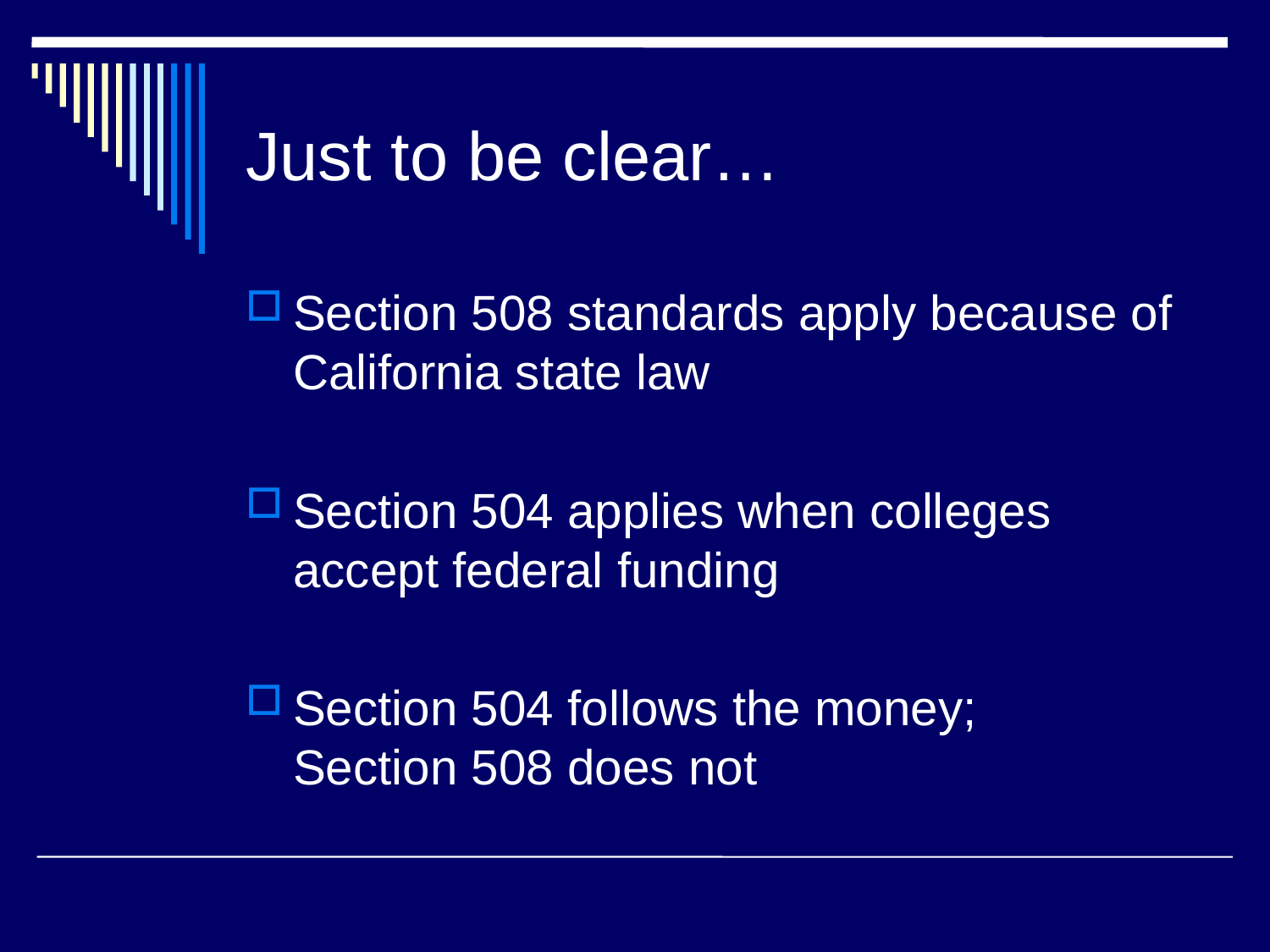

# Just to be clear…
Section 508 standards apply because of California state law

Section 504 applies when colleges accept federal funding

Section 504 follows the money;
Section 508 does not